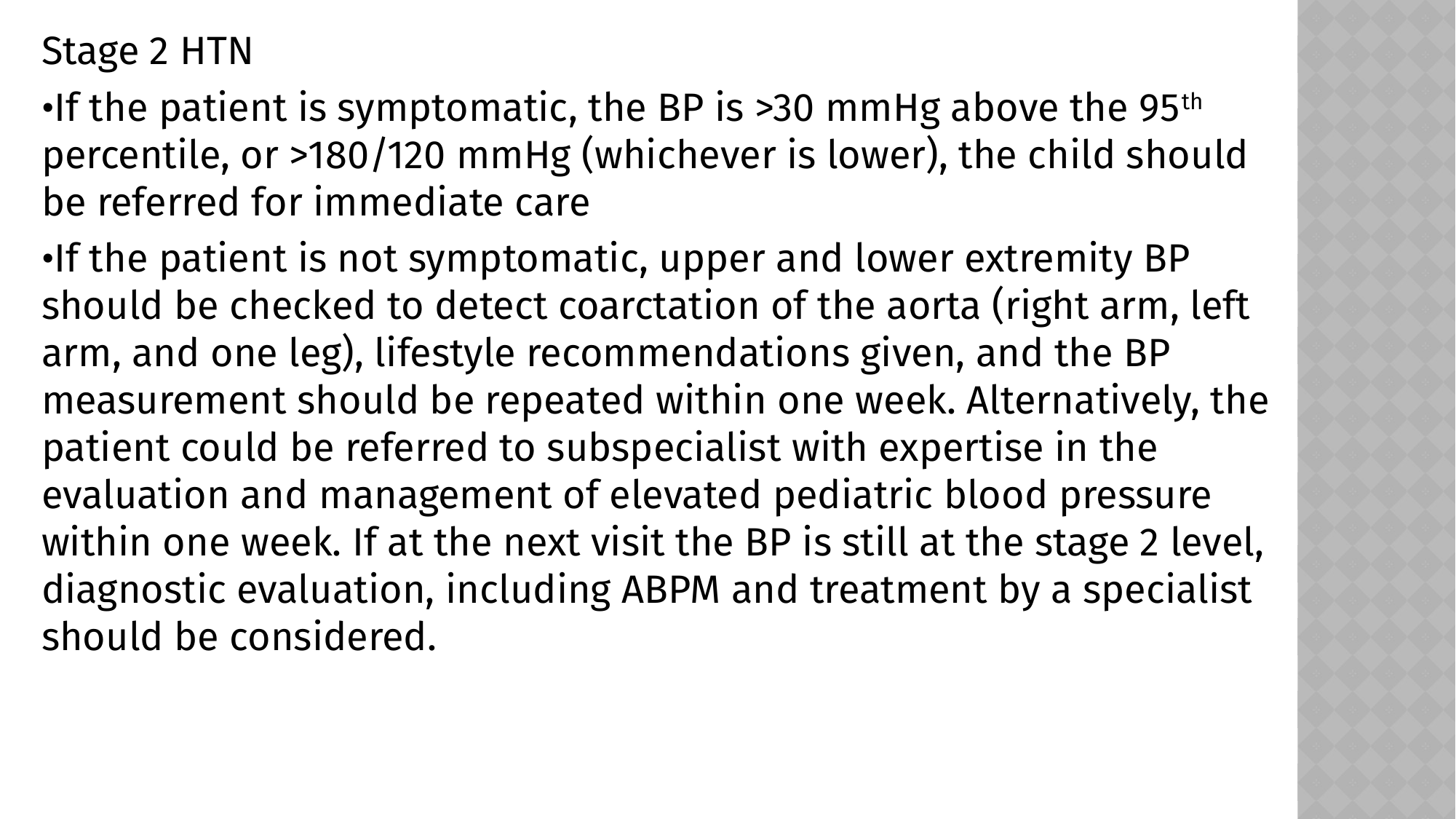

Stage 2 HTN
•If the patient is symptomatic, the BP is >30 mmHg above the 95th percentile, or >180/120 mmHg (whichever is lower), the child should be referred for immediate care
•If the patient is not symptomatic, upper and lower extremity BP should be checked to detect coarctation of the aorta (right arm, left arm, and one leg), lifestyle recommendations given, and the BP measurement should be repeated within one week. Alternatively, the patient could be referred to subspecialist with expertise in the evaluation and management of elevated pediatric blood pressure within one week. If at the next visit the BP is still at the stage 2 level, diagnostic evaluation, including ABPM and treatment by a specialist should be considered.